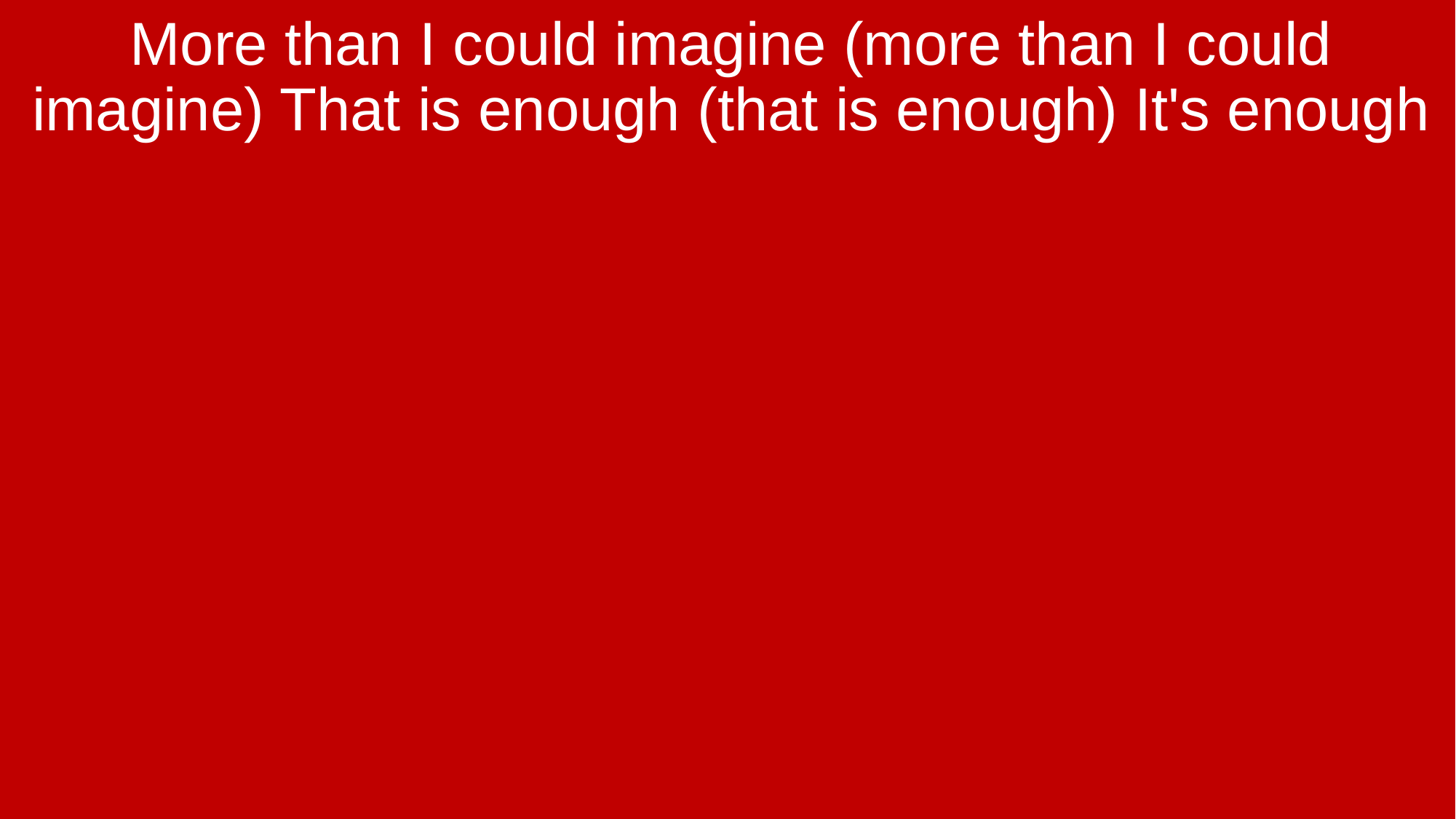

More than I could imagine (more than I could imagine) That is enough (that is enough) It's enough